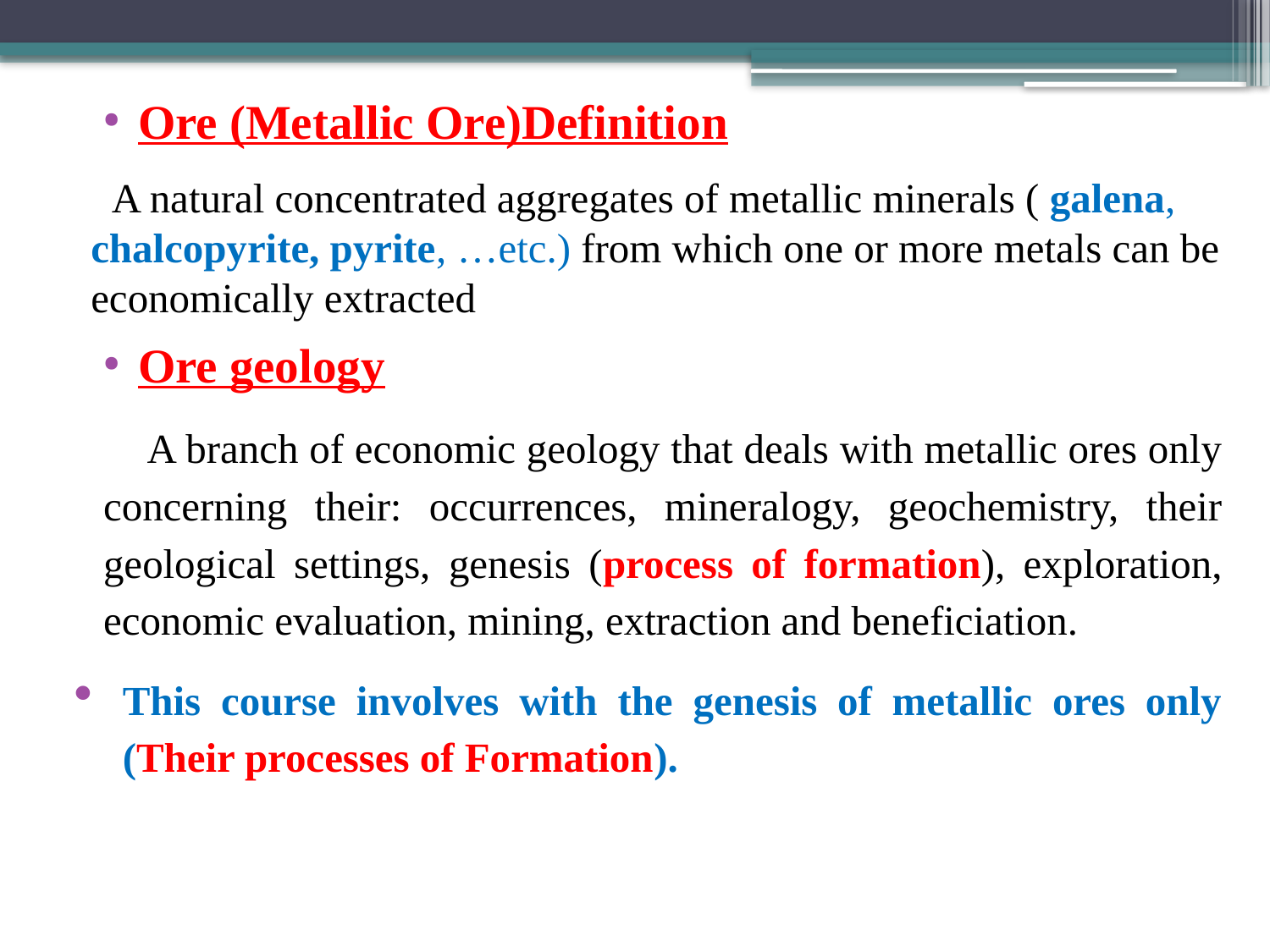

Ore (Metallic Ore)Definition
  A natural concentrated aggregates of metallic minerals ( galena, chalcopyrite, pyrite, …etc.) from which one or more metals can be economically extracted
Ore geology
    A branch of economic geology that deals with metallic ores only concerning their: occurrences, mineralogy, geochemistry, their geological settings, genesis (process of formation), exploration, economic evaluation, mining, extraction and beneficiation.
This course involves with the genesis of metallic ores only (Their processes of Formation).